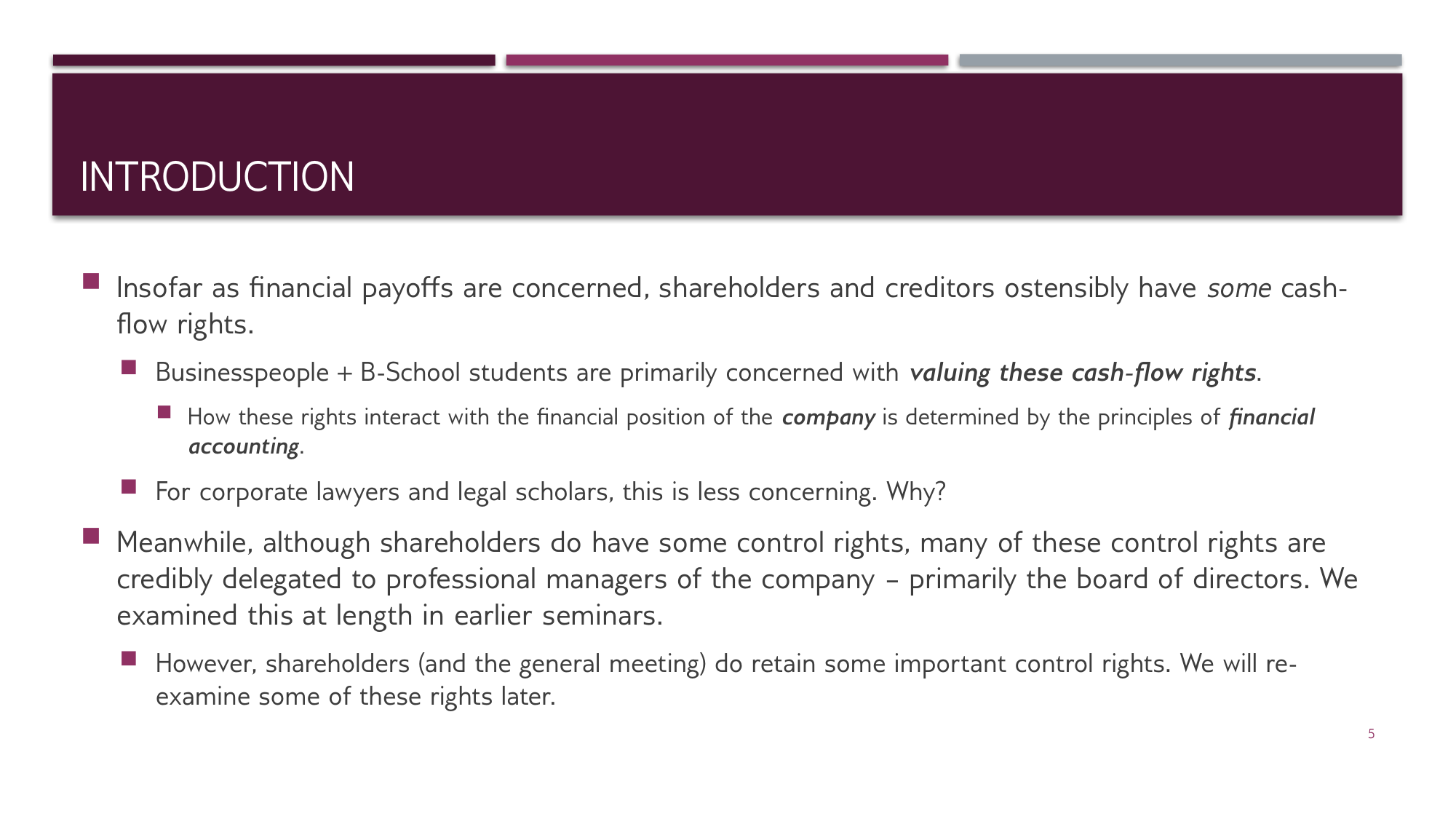

# introduction
Insofar as financial payoffs are concerned, shareholders and creditors ostensibly have some cash-flow rights.
Businesspeople + B-School students are primarily concerned with valuing these cash-flow rights.
How these rights interact with the financial position of the company is determined by the principles of financial accounting.
For corporate lawyers and legal scholars, this is less concerning. Why?
Meanwhile, although shareholders do have some control rights, many of these control rights are credibly delegated to professional managers of the company – primarily the board of directors. We examined this at length in earlier seminars.
However, shareholders (and the general meeting) do retain some important control rights. We will re-examine some of these rights later.

5